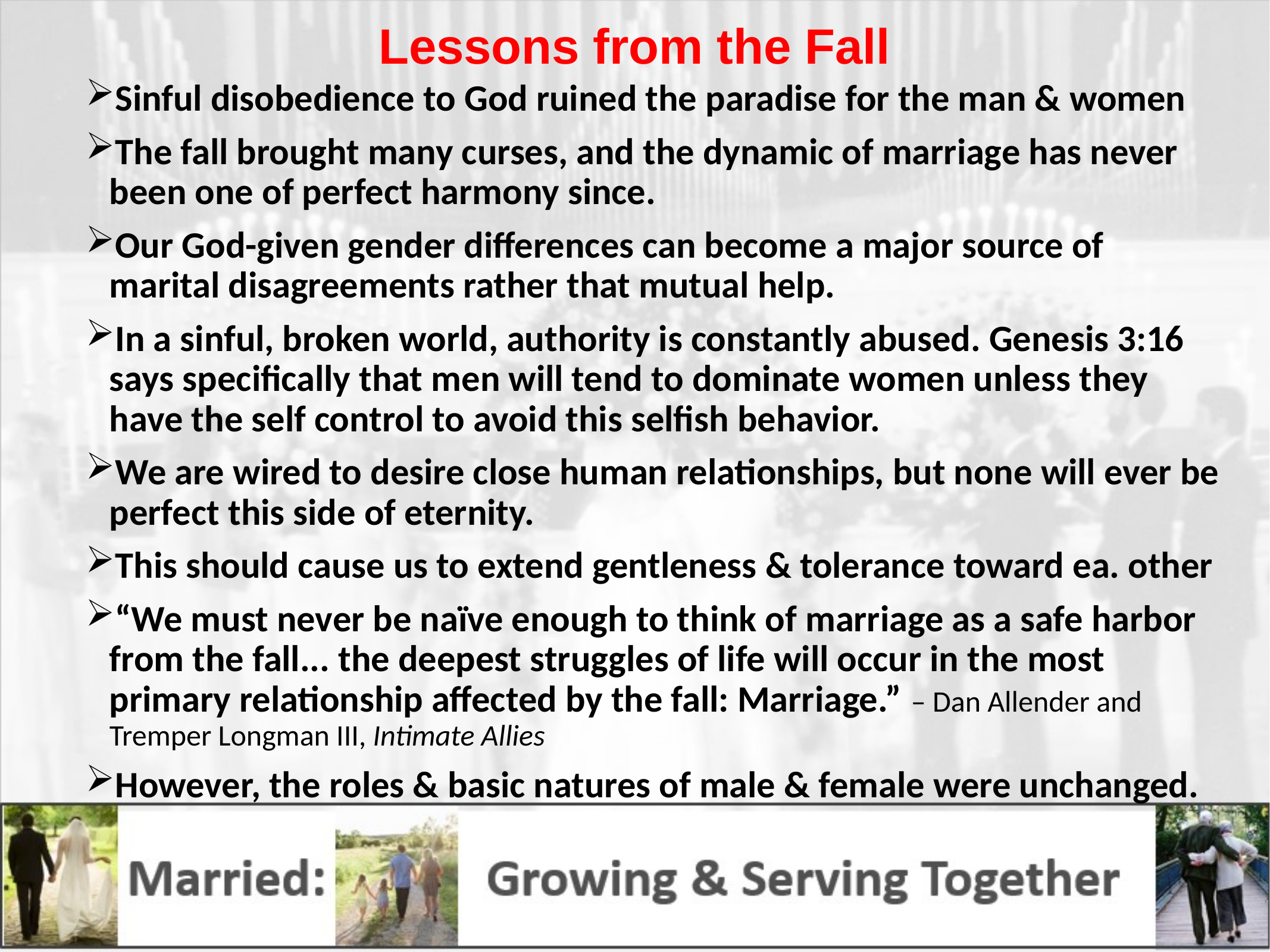

# Lessons from the Fall
Sinful disobedience to God ruined the paradise for the man & women
The fall brought many curses, and the dynamic of marriage has never been one of perfect harmony since.
Our God-given gender differences can become a major source of marital disagreements rather that mutual help.
In a sinful, broken world, authority is constantly abused. Genesis 3:16 says specifically that men will tend to dominate women unless they have the self control to avoid this selfish behavior.
We are wired to desire close human relationships, but none will ever be perfect this side of eternity.
This should cause us to extend gentleness & tolerance toward ea. other
“We must never be naïve enough to think of marriage as a safe harbor from the fall... the deepest struggles of life will occur in the most primary relationship affected by the fall: Marriage.” – Dan Allender and Tremper Longman III, Intimate Allies
However, the roles & basic natures of male & female were unchanged.